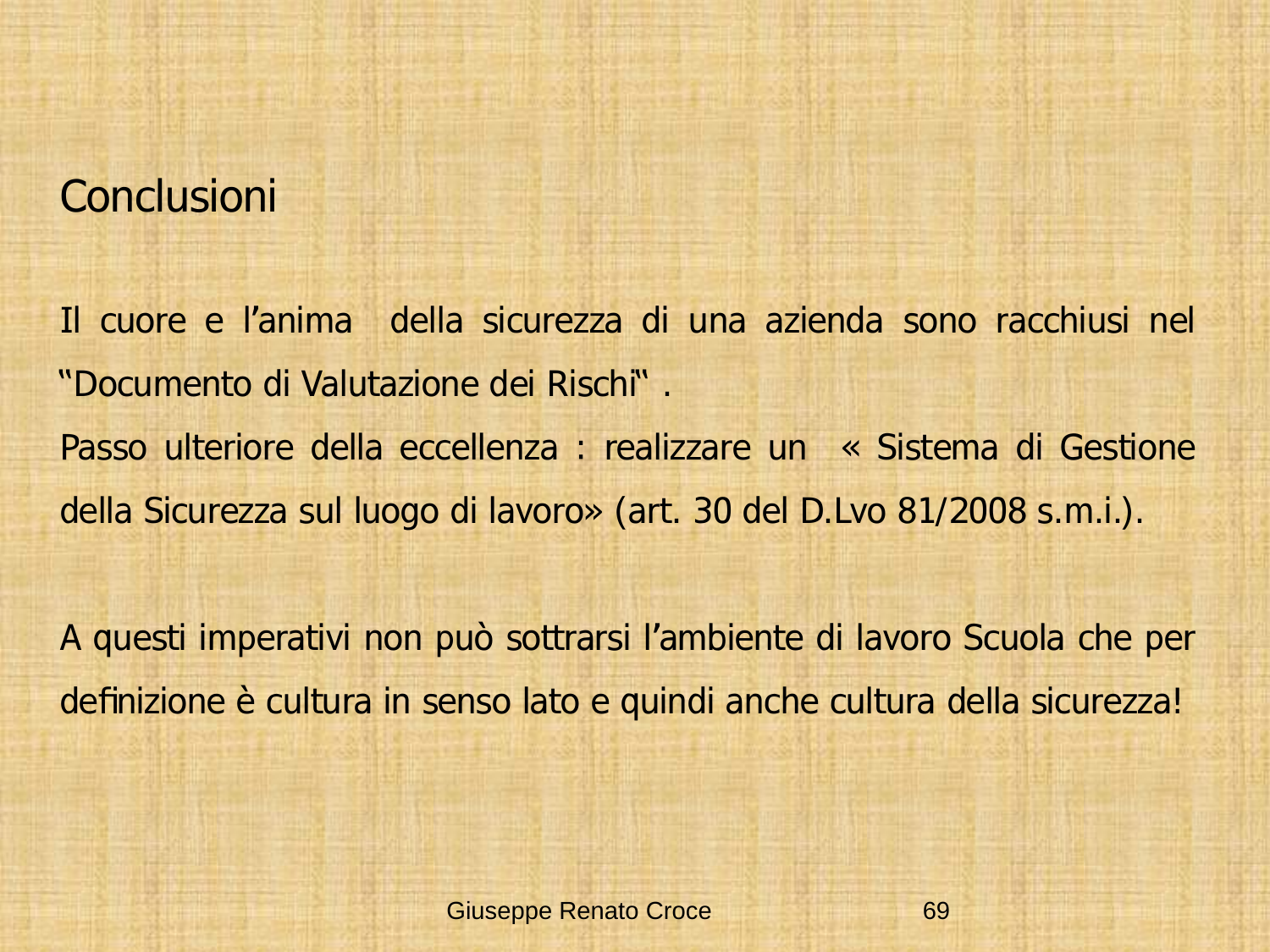

Conclusioni

Il cuore e l’anima  della sicurezza di una azienda sono racchiusi nel “Documento di Valutazione dei Rischi“ .
Passo ulteriore della eccellenza : realizzare un  « Sistema di Gestione della Sicurezza sul luogo di lavoro» (art. 30 del D.Lvo 81/2008 s.m.i.).

A questi imperativi non può sottrarsi l’ambiente di lavoro Scuola che per definizione è cultura in senso lato e quindi anche cultura della sicurezza!

Giuseppe Renato Croce
69